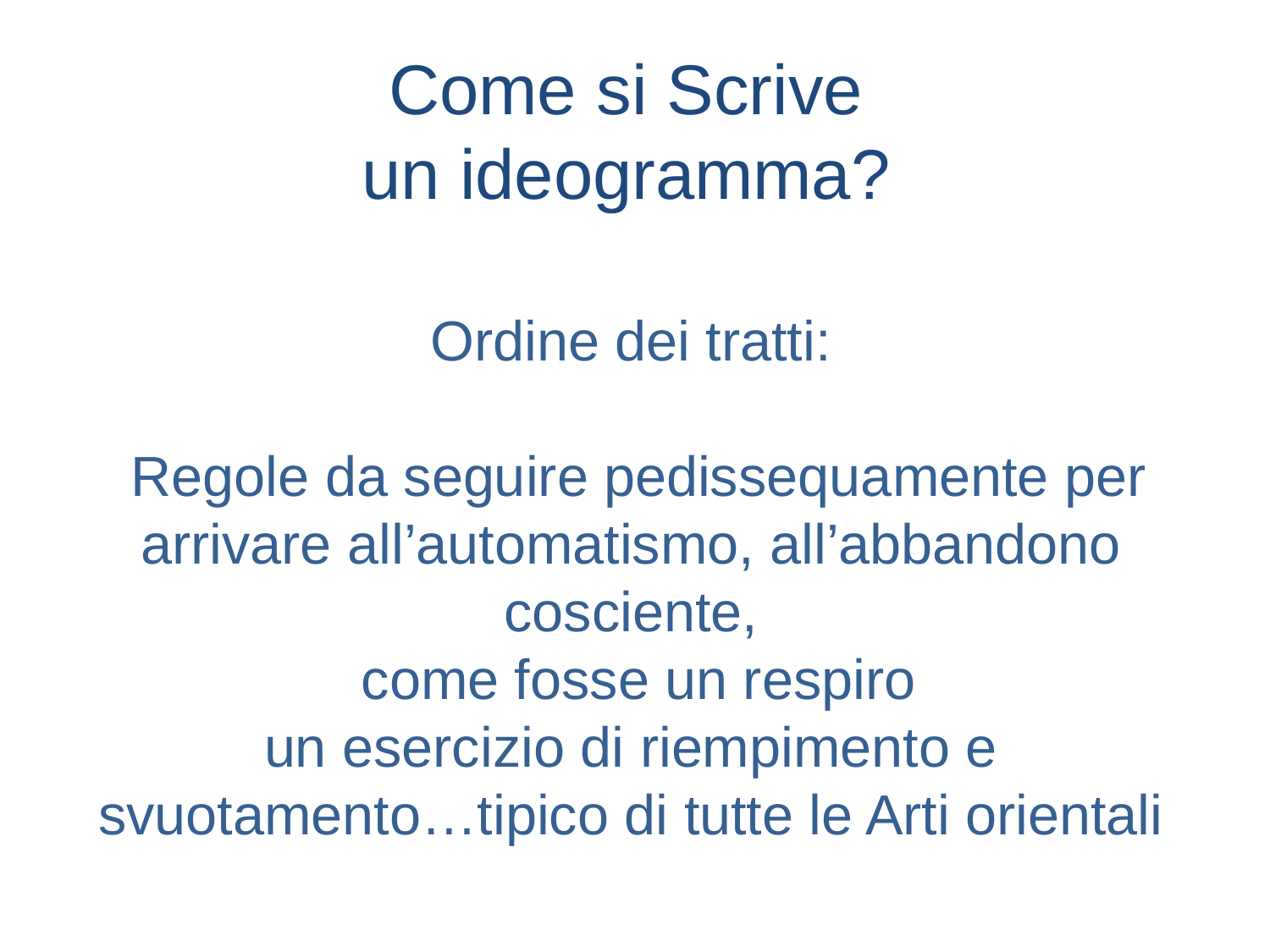

# Come si Scrive un ideogramma?
Ordine dei tratti:

 Regole da seguire pedissequamente per arrivare all’automatismo, all’abbandono cosciente,
 come fosse un respiro
un esercizio di riempimento e svuotamento…tipico di tutte le Arti orientali